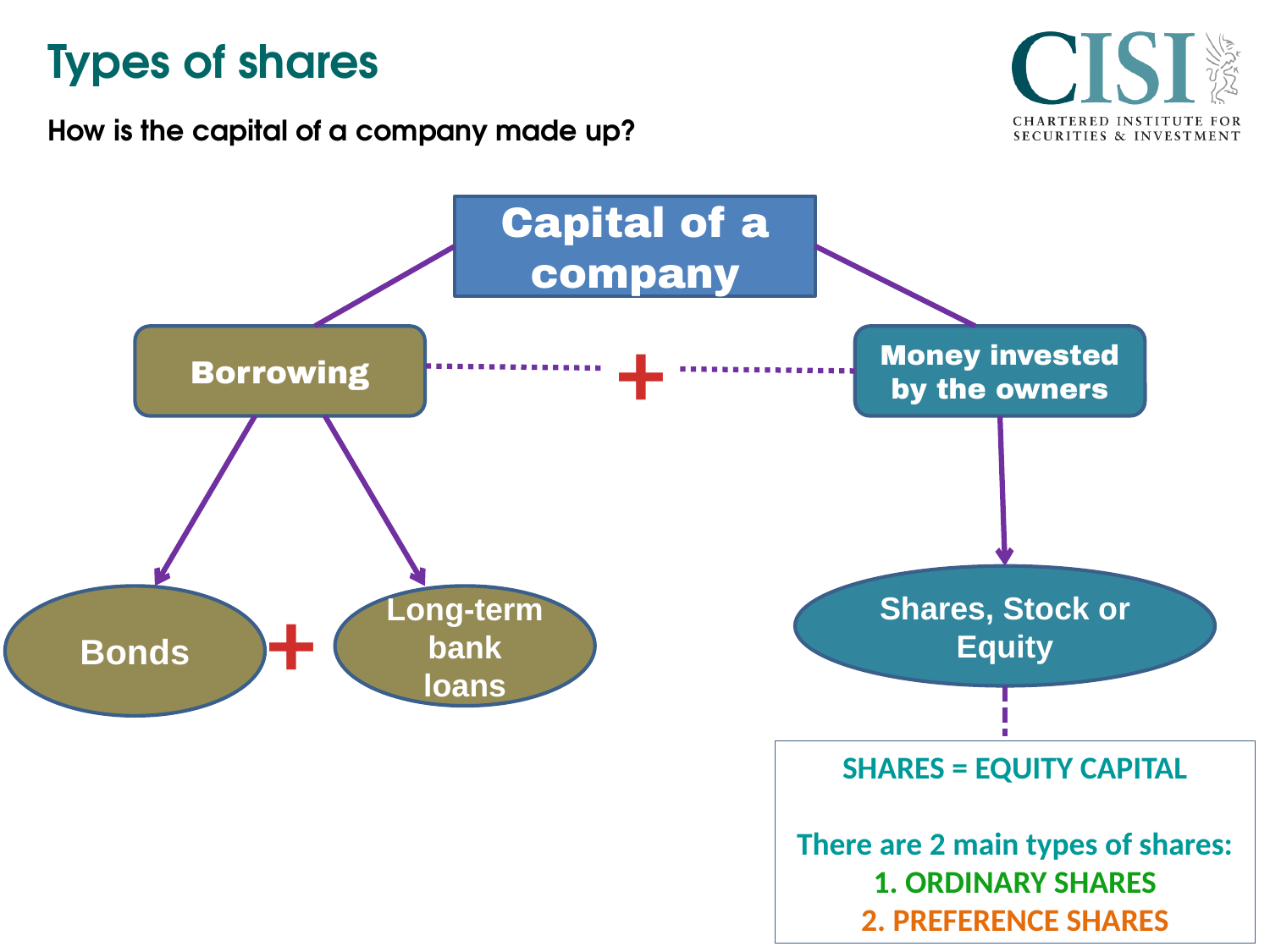

# Types of shares
How is the capital of a company made up?
Capital of a company
+
Borrowing
Money invested by the owners
Shares, Stock or Equity
+
Bonds
Long-term bank loans
SHARES = EQUITY CAPITAL

There are 2 main types of shares:
1. ORDINARY SHARES
2. PREFERENCE SHARES